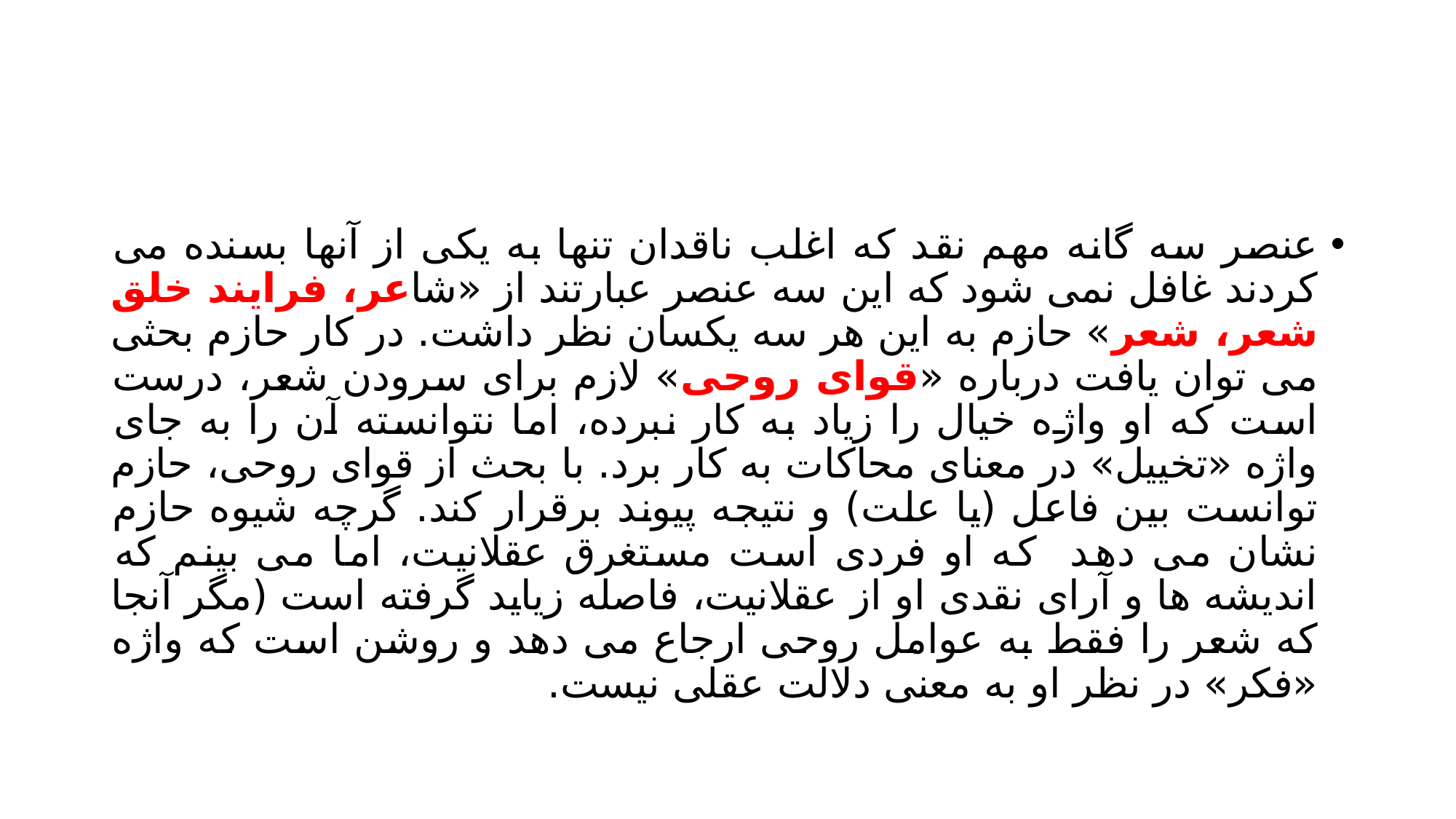

#
عنصر سه گانه مهم نقد که اغلب ناقدان تنها به یکی از آنها بسنده می کردند غافل نمی شود که این سه عنصر عبارتند از «شاعر، فرایند خلق شعر، شعر» حازم به این هر سه یکسان نظر داشت. در کار حازم بحثی می توان یافت درباره «قوای روحی» لازم برای سرودن شعر، درست است که او واژه خیال را زیاد به کار نبرده، اما نتوانسته آن را به جای واژه «تخییل» در معنای محاکات به کار برد. با بحث از قوای روحی، حازم توانست بین فاعل (یا علت) و نتیجه پیوند برقرار کند. گرچه شیوه حازم نشان می دهد  که او فردی است مستغرق عقلانیت، اما می بینم که اندیشه ها و آرای نقدی او از عقلانیت، فاصله زیاید گرفته است (مگر آنجا که شعر را فقط به عوامل روحی ارجاع می دهد و روشن است که واژه «فکر» در نظر او به معنی دلالت عقلی نیست.